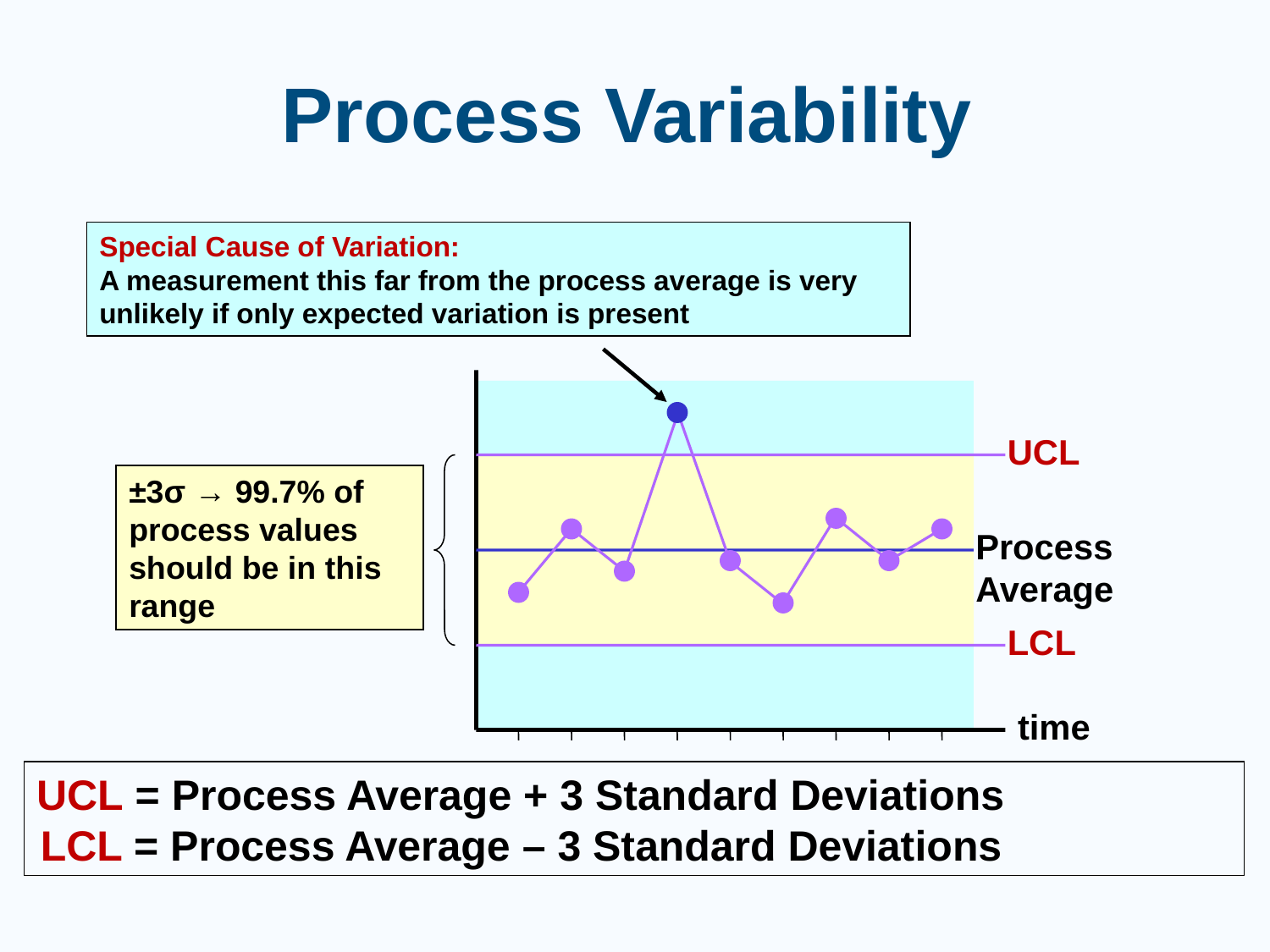

# Process Variability
Special Cause of Variation:
A measurement this far from the process average is very unlikely if only expected variation is present

UCL

±3σ → 99.7% of process values should be in this range

Process Average

LCL

time

UCL = Process Average + 3 Standard Deviations
 LCL = Process Average – 3 Standard Deviations